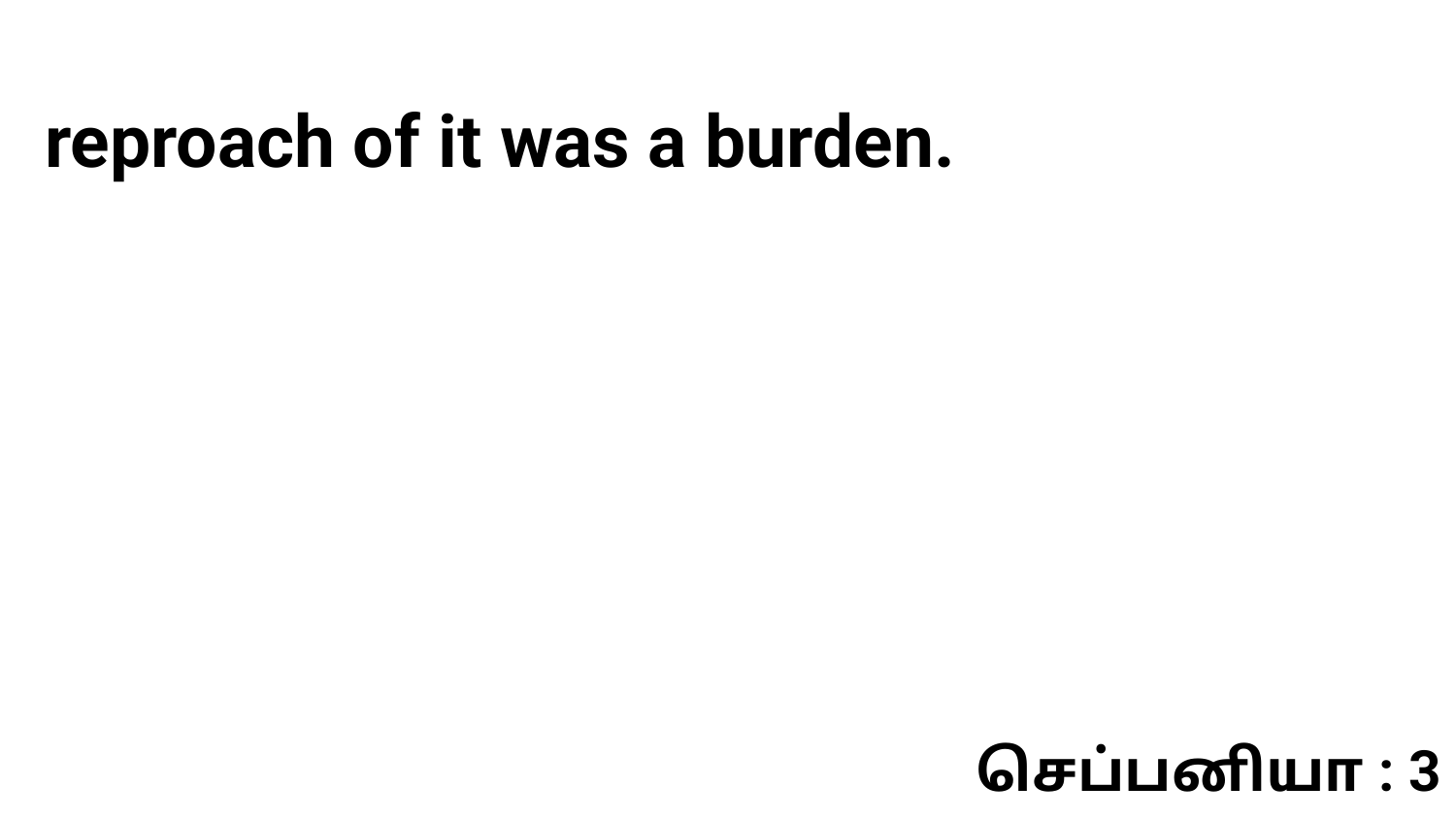

reproach of it was a burden.
செப்பனியா : 3